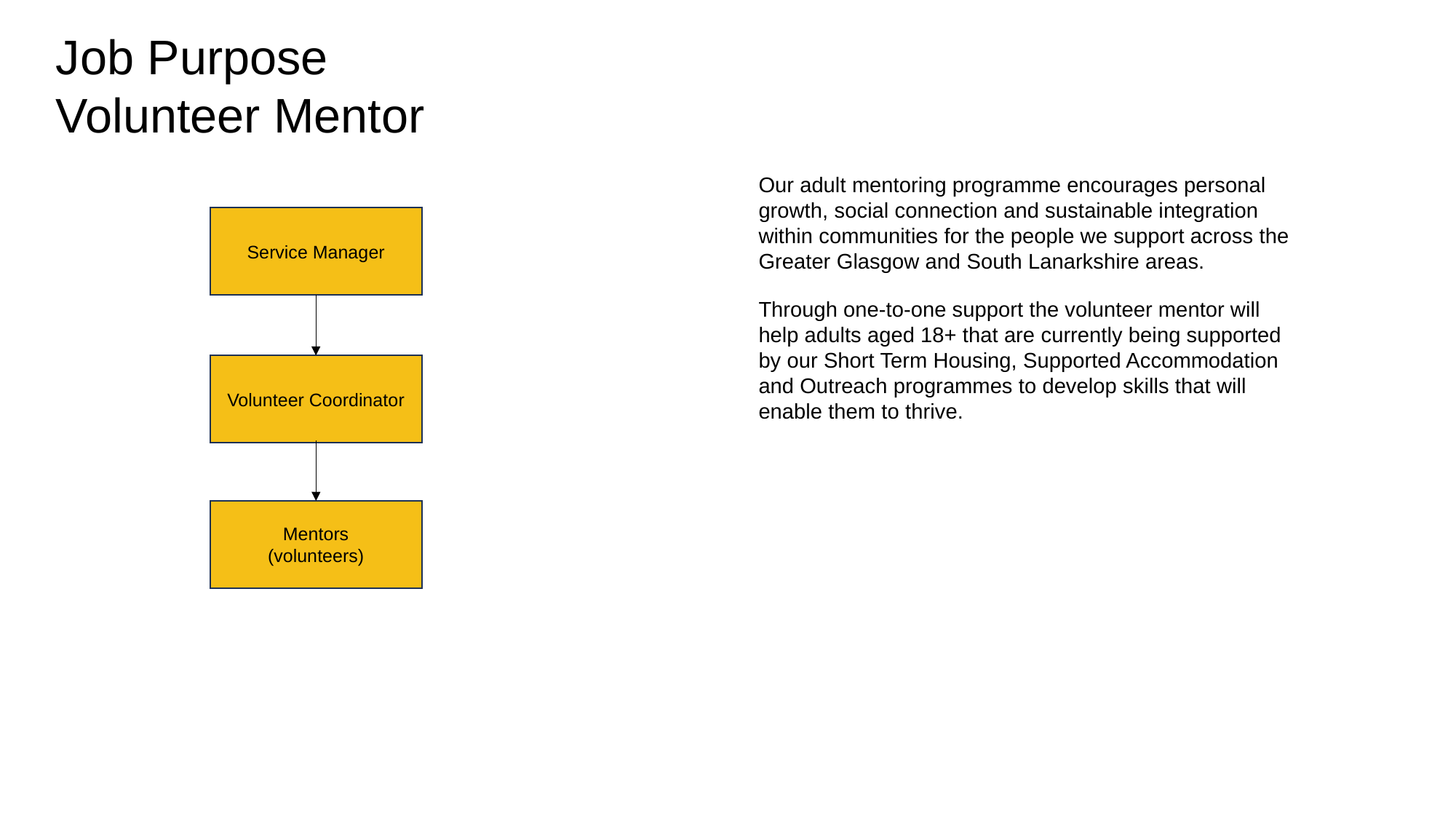

Job Purpose
Volunteer Mentor

Our adult mentoring programme encourages personal growth, social connection and sustainable integration within communities for the people we support across the Greater Glasgow and South Lanarkshire areas.
Through one-to-one support the volunteer mentor will help adults aged 18+ that are currently being supported by our Short Term Housing, Supported Accommodation and Outreach programmes to develop skills that will enable them to thrive.
Service Manager
Volunteer Coordinator
Mentors
(volunteers)